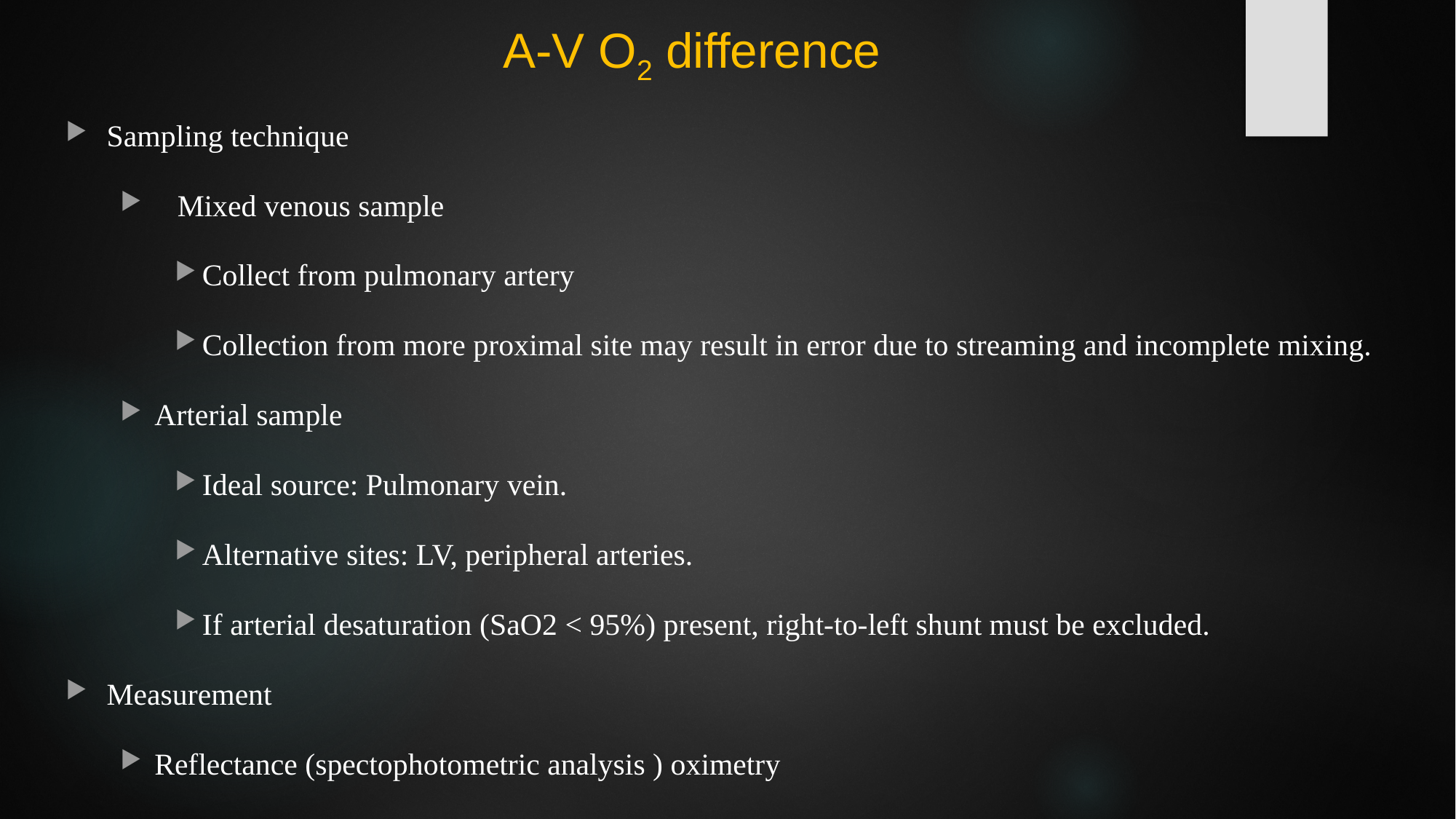

# A-V O2 difference
Sampling technique
   Mixed venous sample
Collect from pulmonary artery
Collection from more proximal site may result in error due to streaming and incomplete mixing.
Arterial sample
Ideal source: Pulmonary vein.
Alternative sites: LV, peripheral arteries.
If arterial desaturation (SaO2 < 95%) present, right-to-left shunt must be excluded.
Measurement
Reflectance (spectophotometric analysis ) oximetry